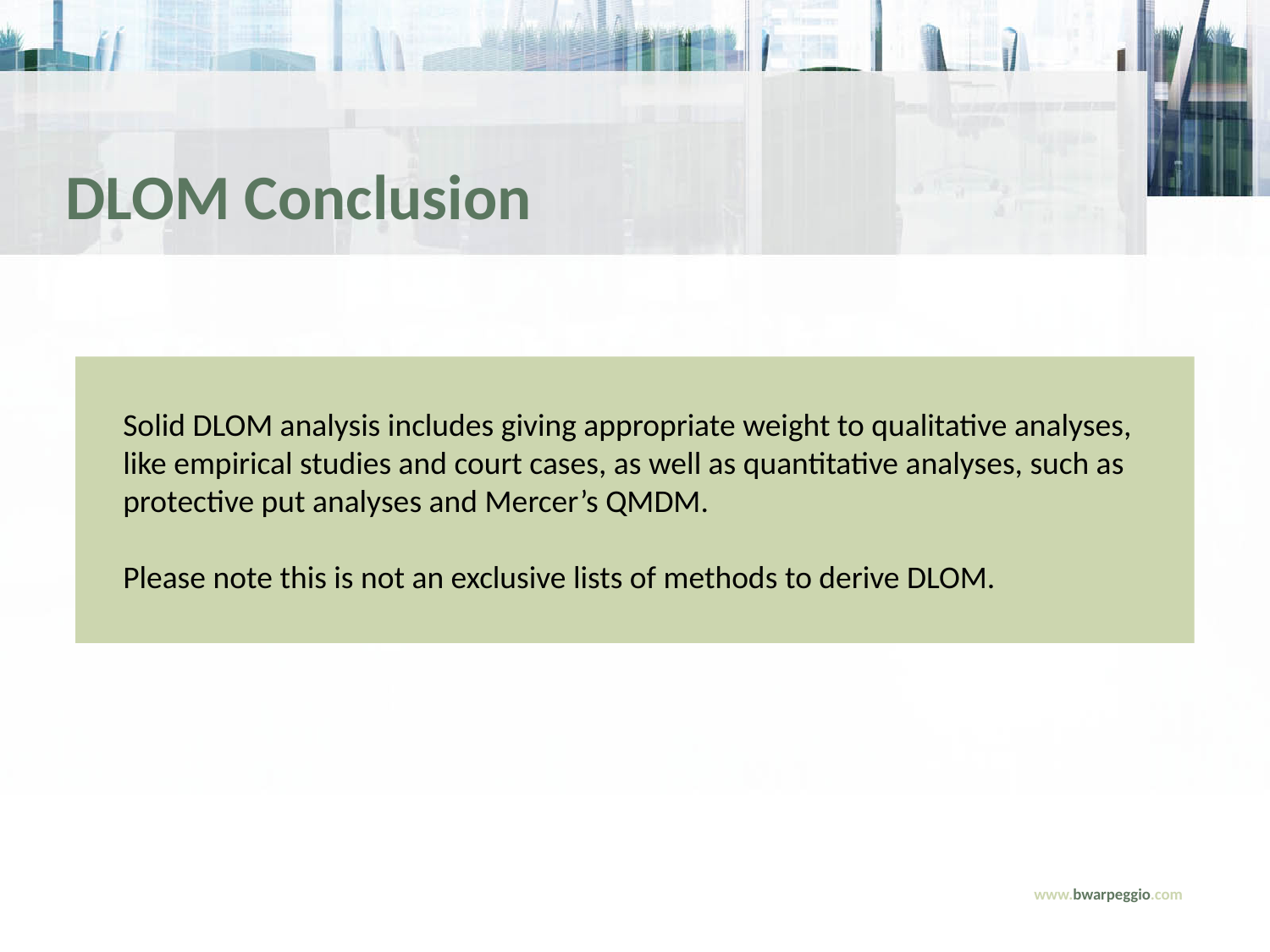

DLOM Conclusion
Solid DLOM analysis includes giving appropriate weight to qualitative analyses, like empirical studies and court cases, as well as quantitative analyses, such as protective put analyses and Mercer’s QMDM.

Please note this is not an exclusive lists of methods to derive DLOM.